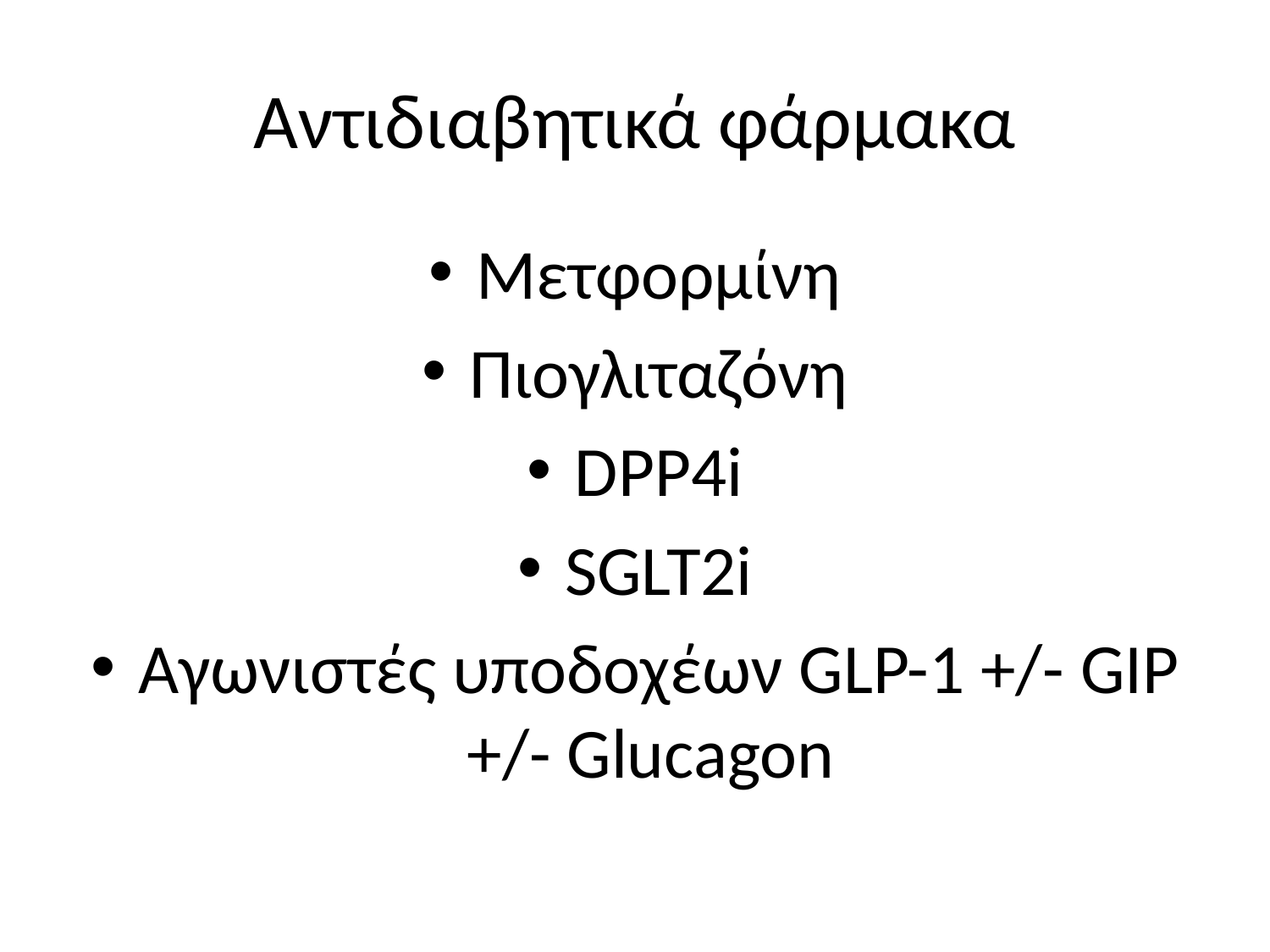

# Αντιδιαβητικά φάρμακα
Μετφορμίνη
Πιογλιταζόνη
DPP4i
SGLT2i
Αγωνιστές υποδοχέων GLP-1 +/- GIP +/- Glucagon